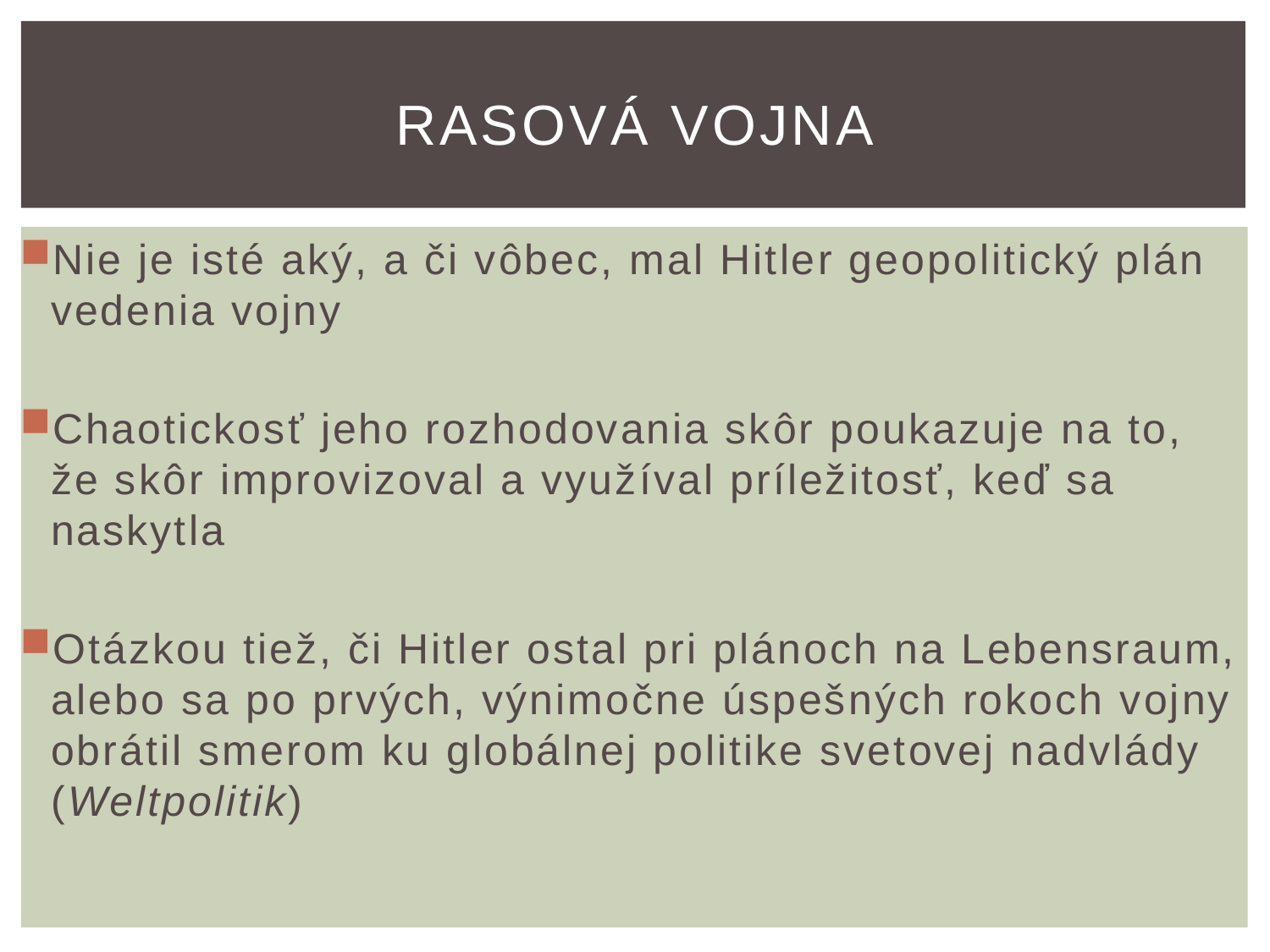

# Rasová vojna
Nie je isté aký, a či vôbec, mal Hitler geopolitický plán vedenia vojny

Chaotickosť jeho rozhodovania skôr poukazuje na to, že skôr improvizoval a využíval príležitosť, keď sa naskytla

Otázkou tiež, či Hitler ostal pri plánoch na Lebensraum, alebo sa po prvých, výnimočne úspešných rokoch vojny obrátil smerom ku globálnej politike svetovej nadvlády (Weltpolitik)